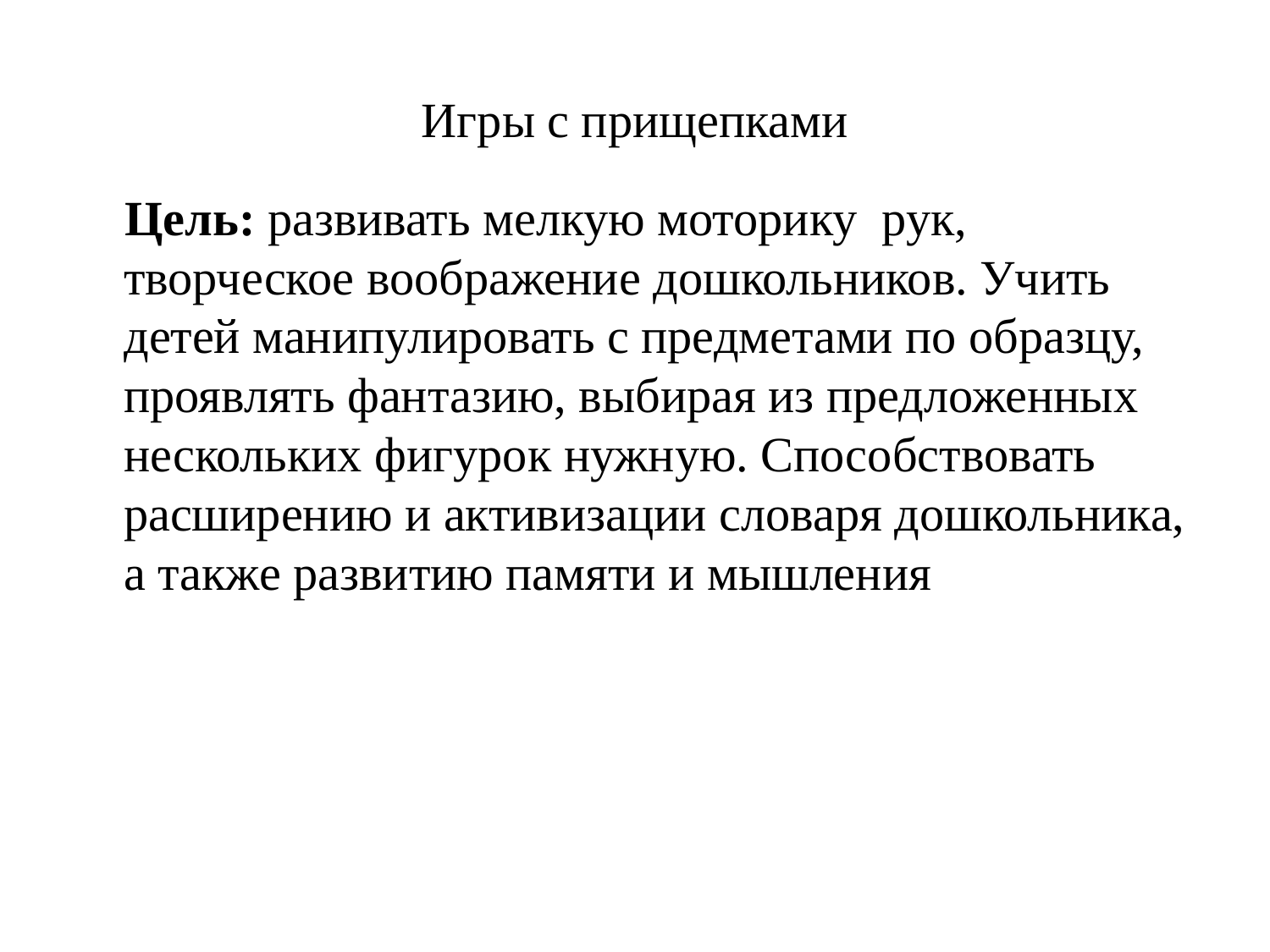

# Игры с прищепками
       Цель: развивать мелкую моторику  рук, творческое воображение дошкольников. Учить детей манипулировать с предметами по образцу, проявлять фантазию, выбирая из предложенных нескольких фигурок нужную. Способствовать расширению и активизации словаря дошкольника, а также развитию памяти и мышления